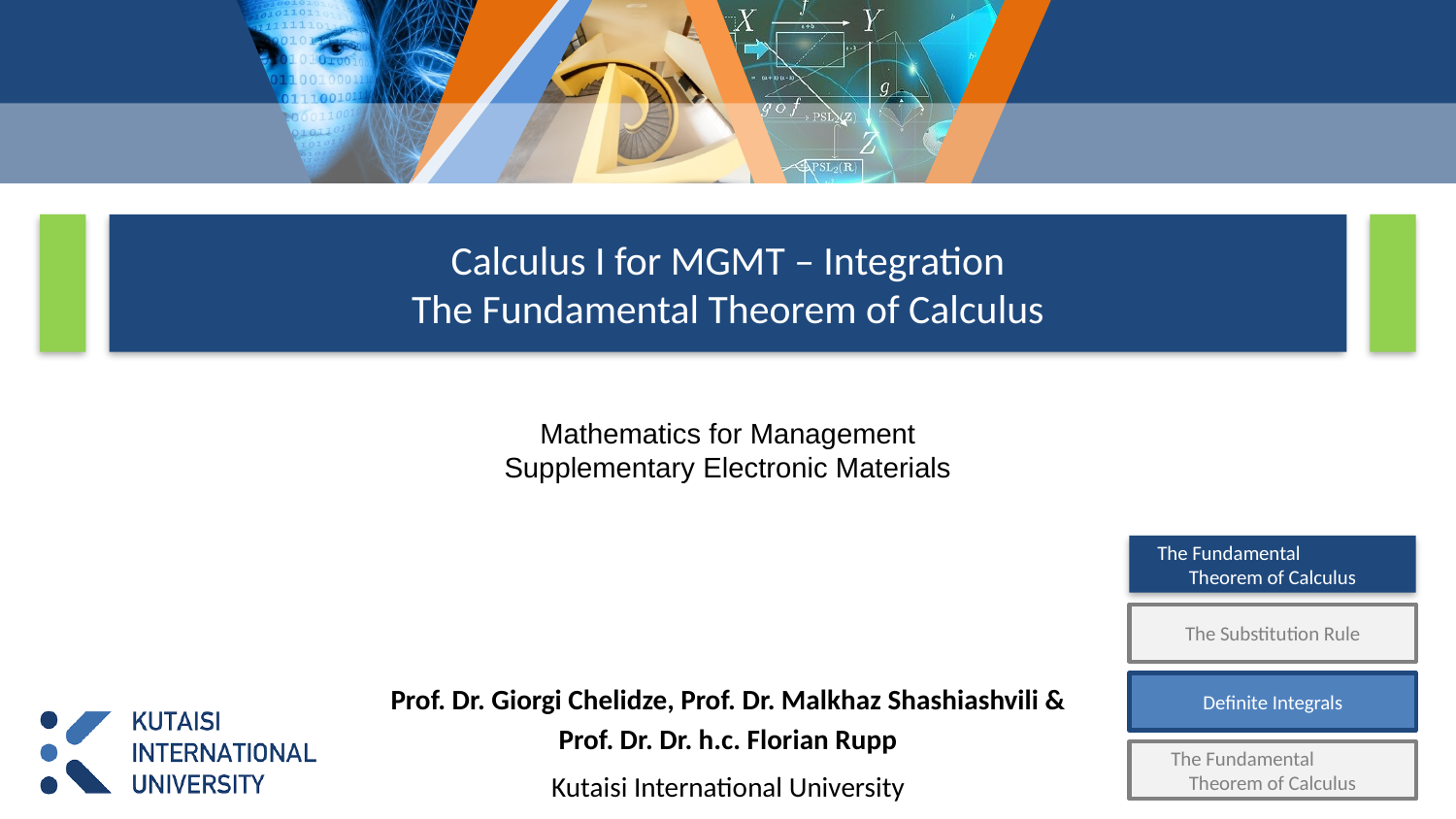

# Calculus I for MGMT – Integration The Fundamental Theorem of Calculus

Mathematics for Management
Supplementary Electronic Materials
The Fundamental                    Theorem of Calculus
The Substitution Rule
Definite Integrals
The Fundamental              Theorem of Calculus